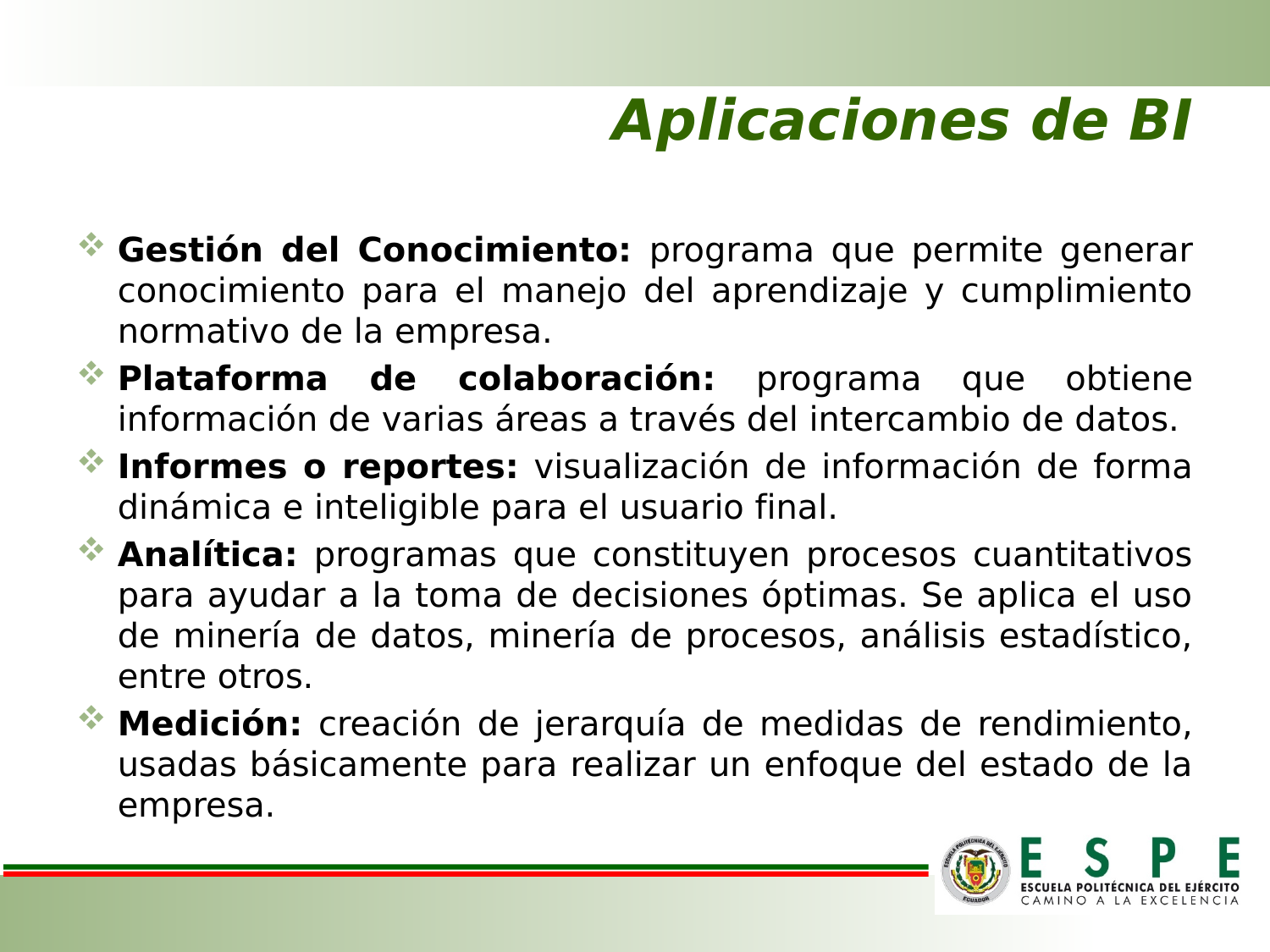

# Aplicaciones de BI
Gestión del Conocimiento: programa que permite generar conocimiento para el manejo del aprendizaje y cumplimiento normativo de la empresa.
Plataforma de colaboración: programa que obtiene información de varias áreas a través del intercambio de datos.
Informes o reportes: visualización de información de forma dinámica e inteligible para el usuario final.
Analítica: programas que constituyen procesos cuantitativos para ayudar a la toma de decisiones óptimas. Se aplica el uso de minería de datos, minería de procesos, análisis estadístico, entre otros.
Medición: creación de jerarquía de medidas de rendimiento, usadas básicamente para realizar un enfoque del estado de la empresa.